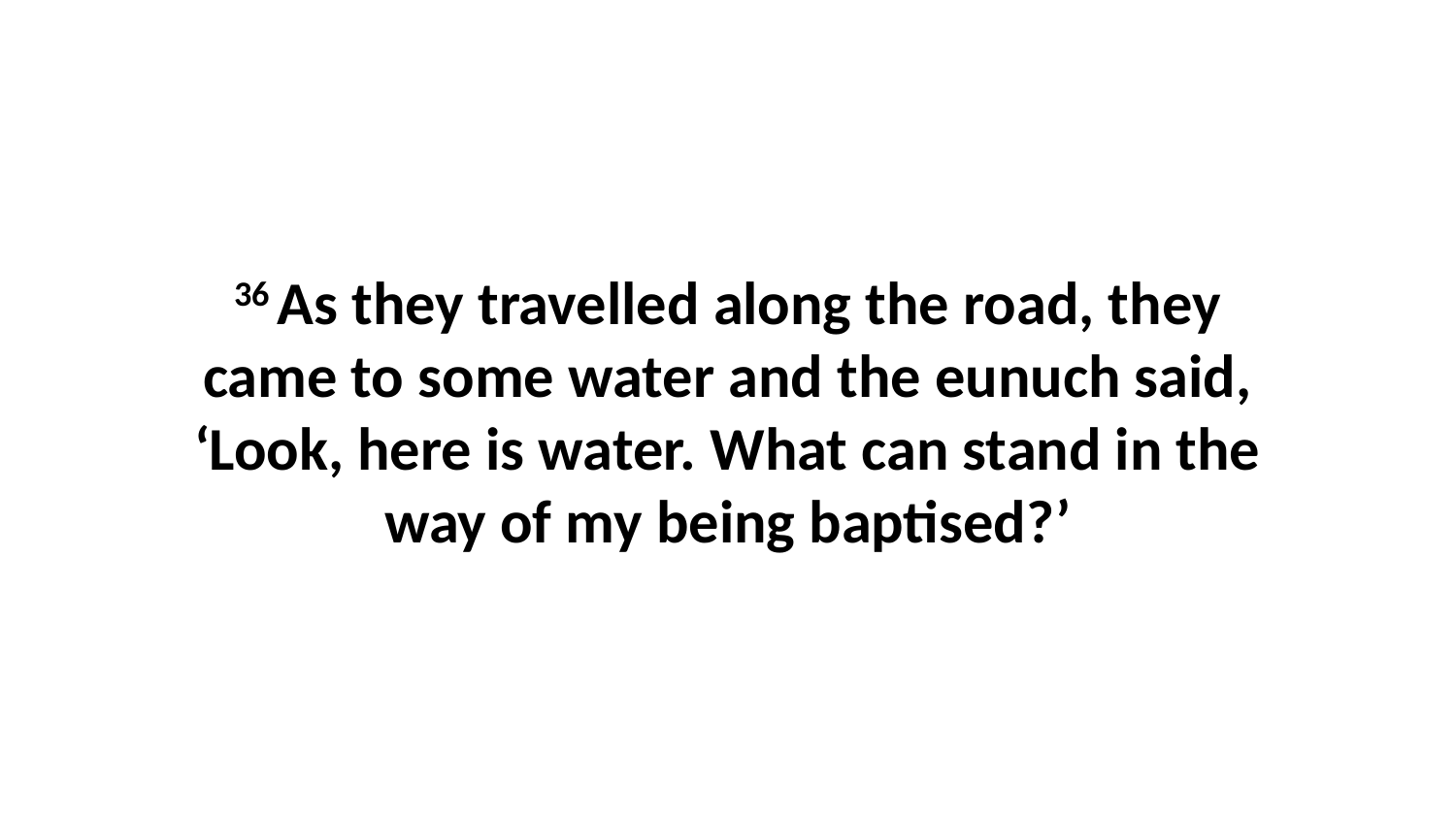

36 As they travelled along the road, they came to some water and the eunuch said, ‘Look, here is water. What can stand in the way of my being baptised?’